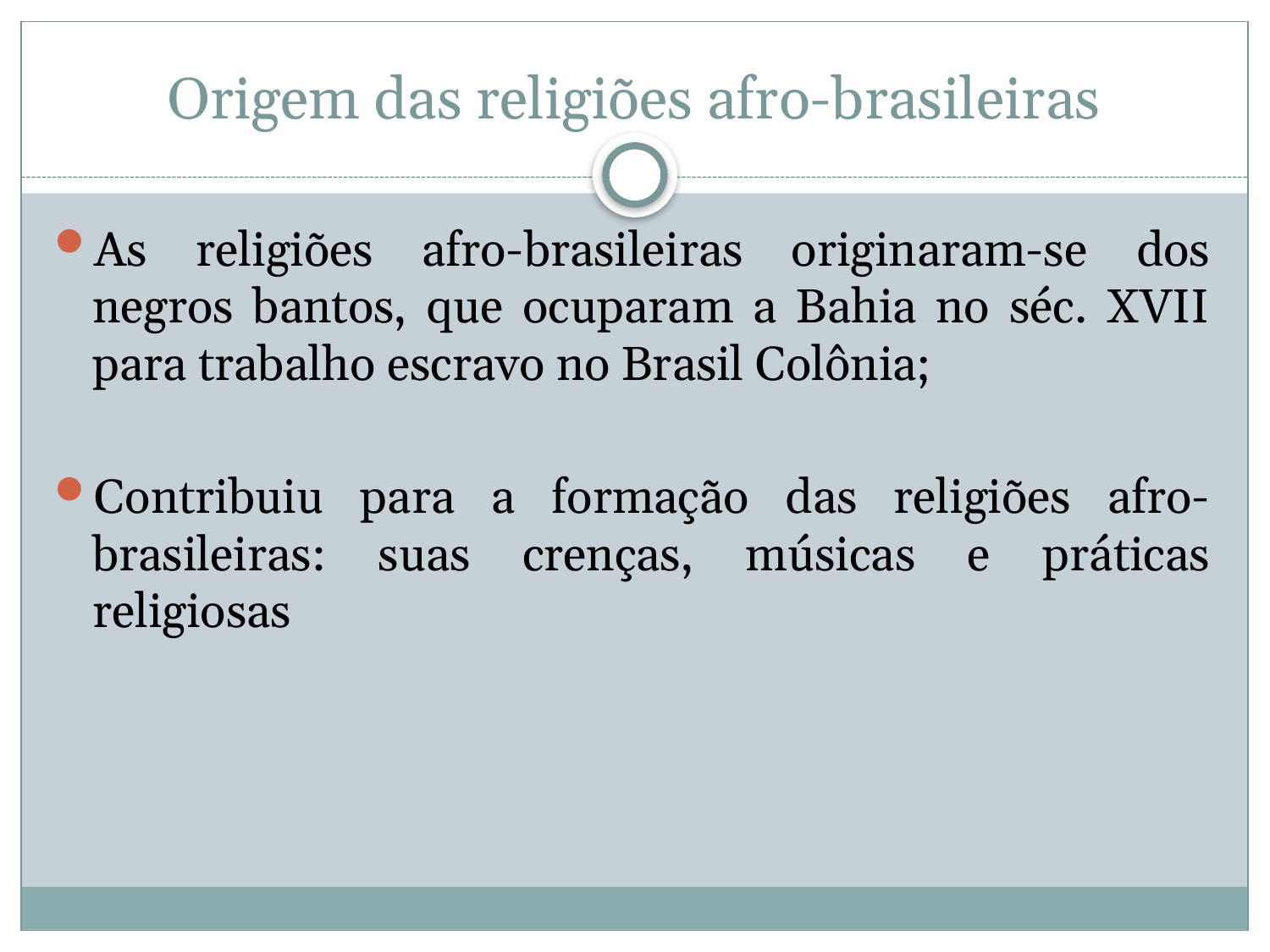

# Origem das religiões afro-brasileiras
As religiões afro-brasileiras originaram-se dos negros bantos, que ocuparam a Bahia no séc. XVII para trabalho escravo no Brasil Colônia;

Contribuiu para a formação das religiões afro-brasileiras: suas crenças, músicas e práticas religiosas